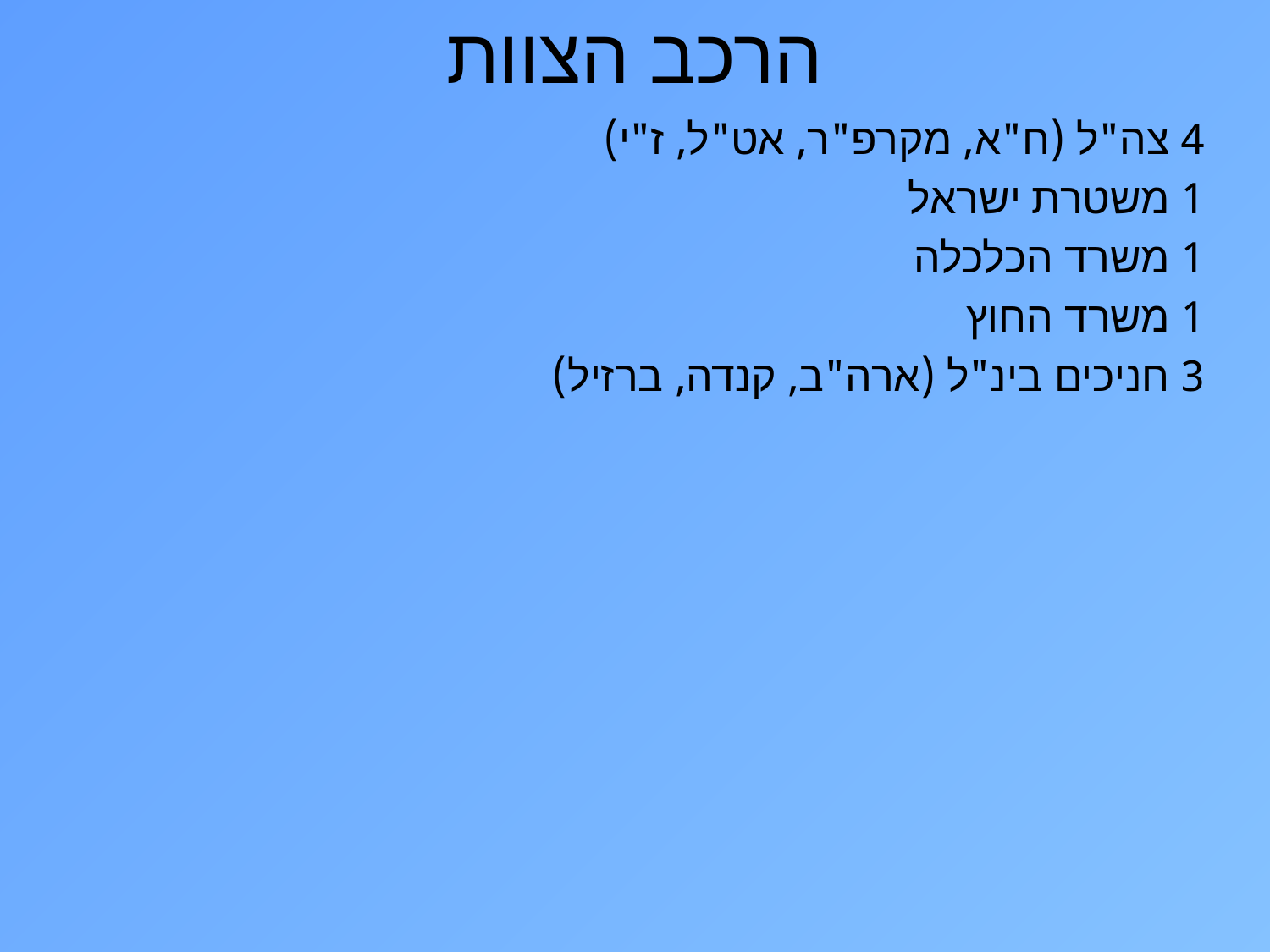

# הרכב הצוות
4 צה"ל (ח"א, מקרפ"ר, אט"ל, ז"י)
1 משטרת ישראל
1 משרד הכלכלה
1 משרד החוץ
3 חניכים בינ"ל (ארה"ב, קנדה, ברזיל)